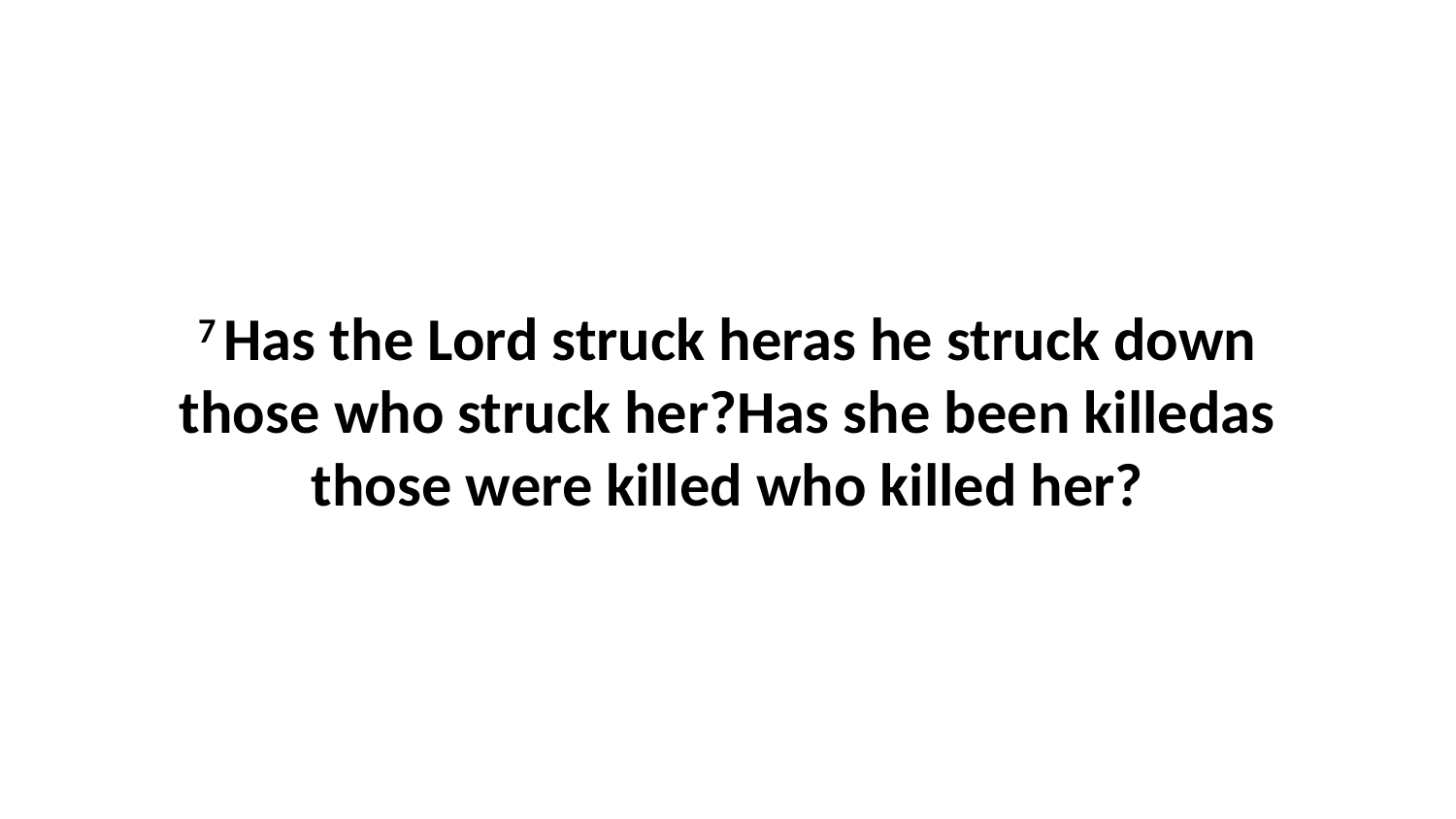

7 Has the Lord struck heras he struck down those who struck her?Has she been killedas those were killed who killed her?